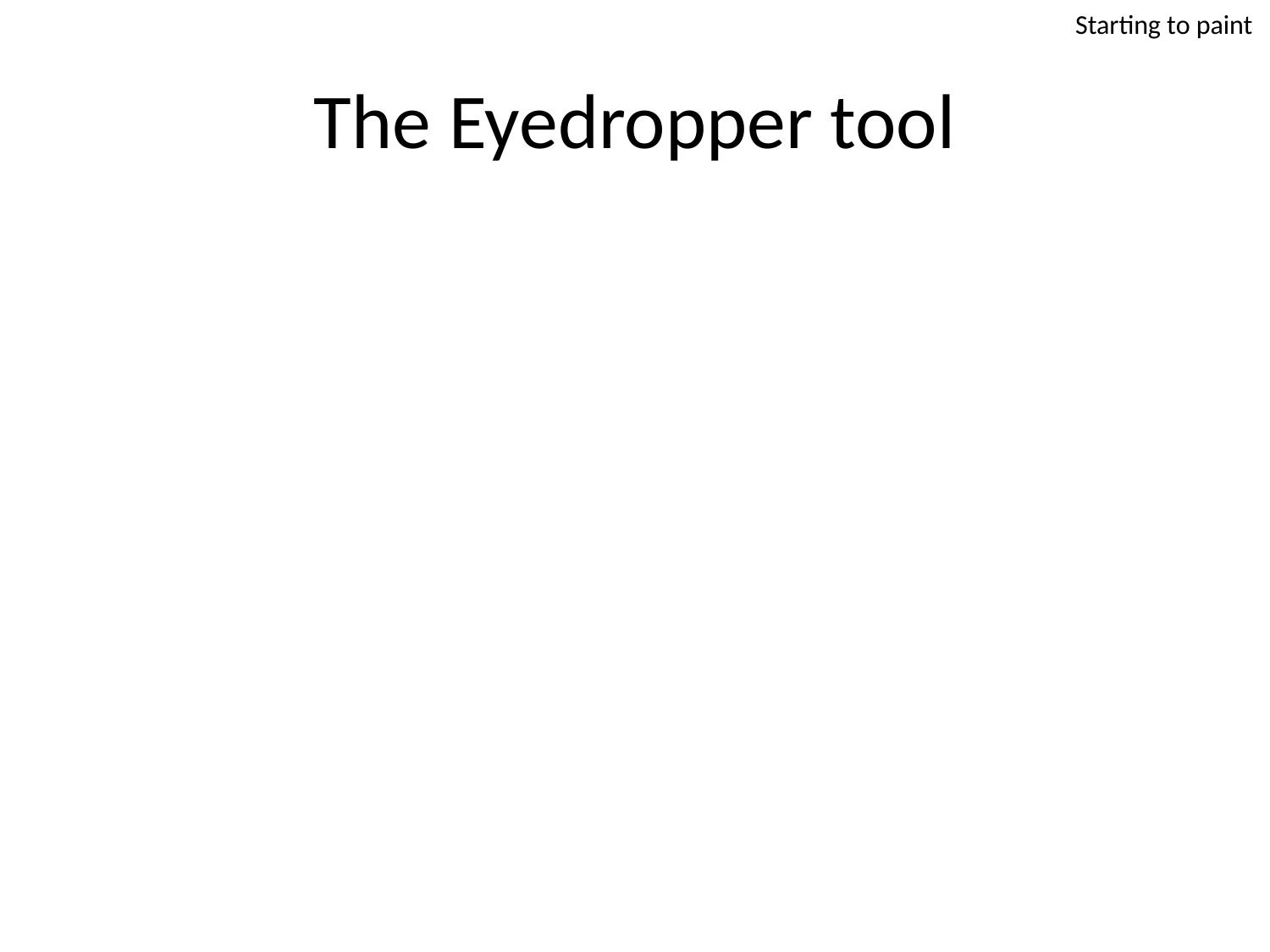

Starting to paint
# The Eyedropper tool